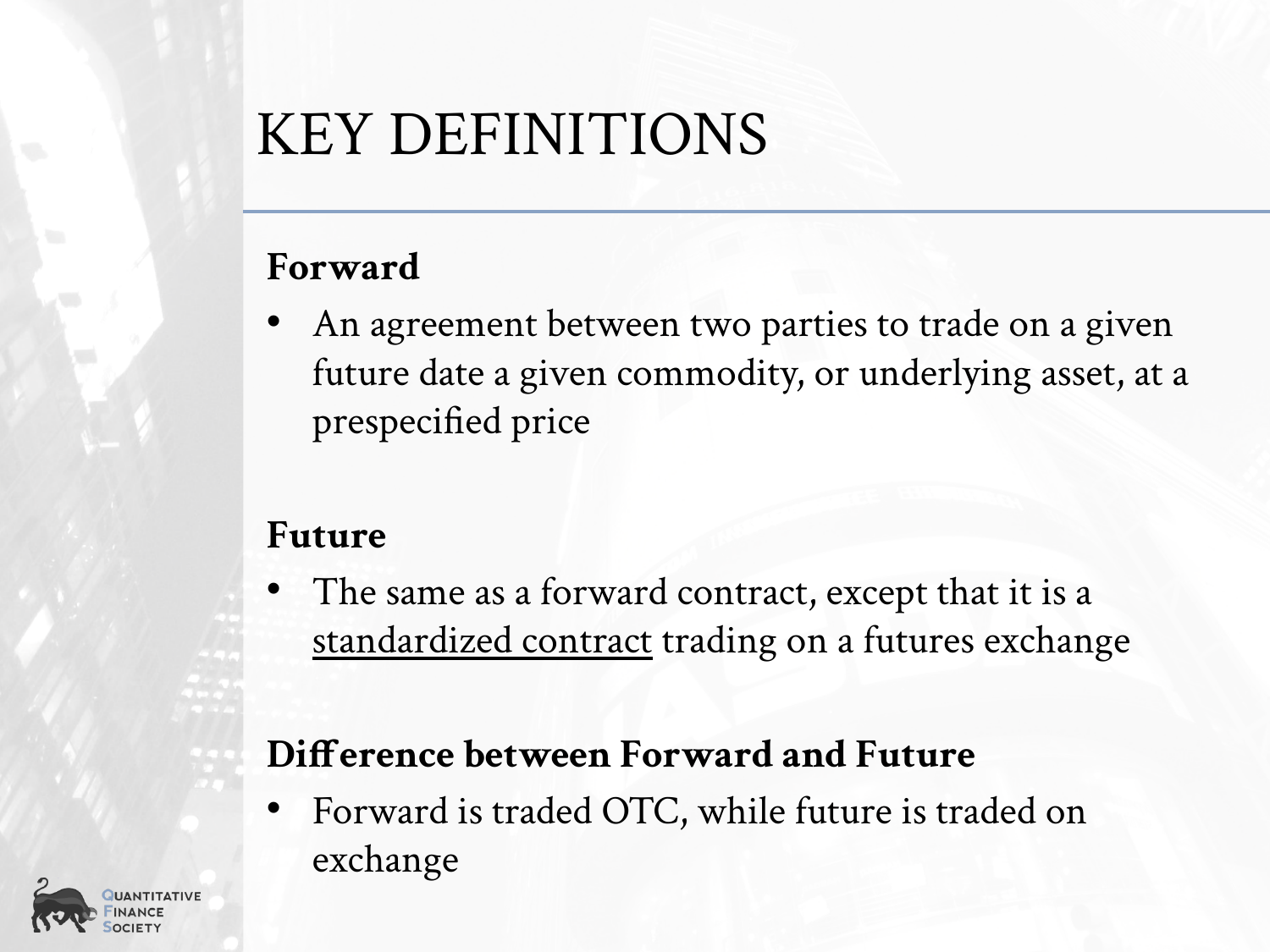

# Key Definitions
Forward
An agreement between two parties to trade on a given future date a given commodity, or underlying asset, at a prespecified price

Future
The same as a forward contract, except that it is a standardized contract trading on a futures exchange

Difference between Forward and Future
Forward is traded OTC, while future is traded on exchange